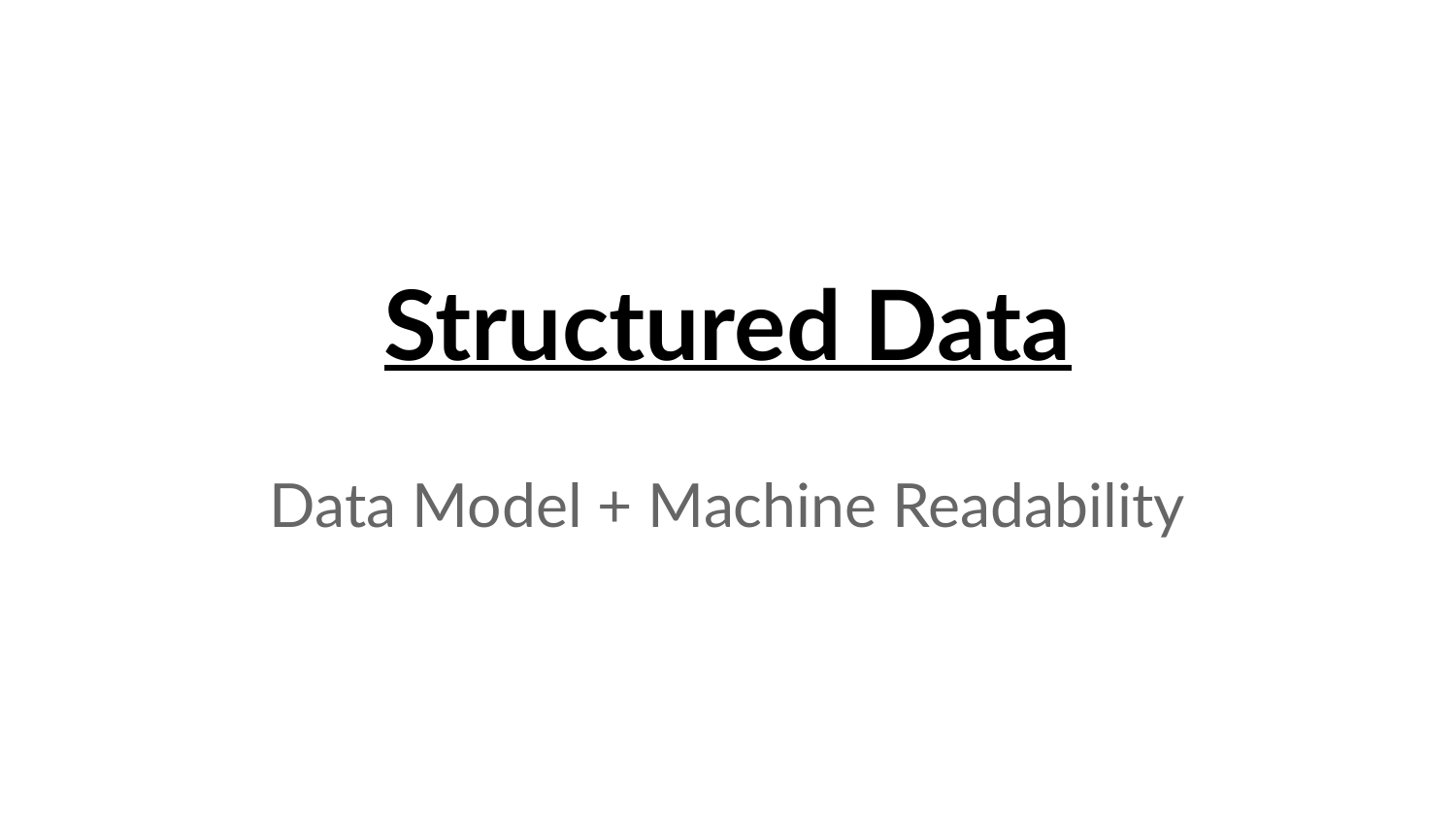

# Structured Data
Data Model + Machine Readability